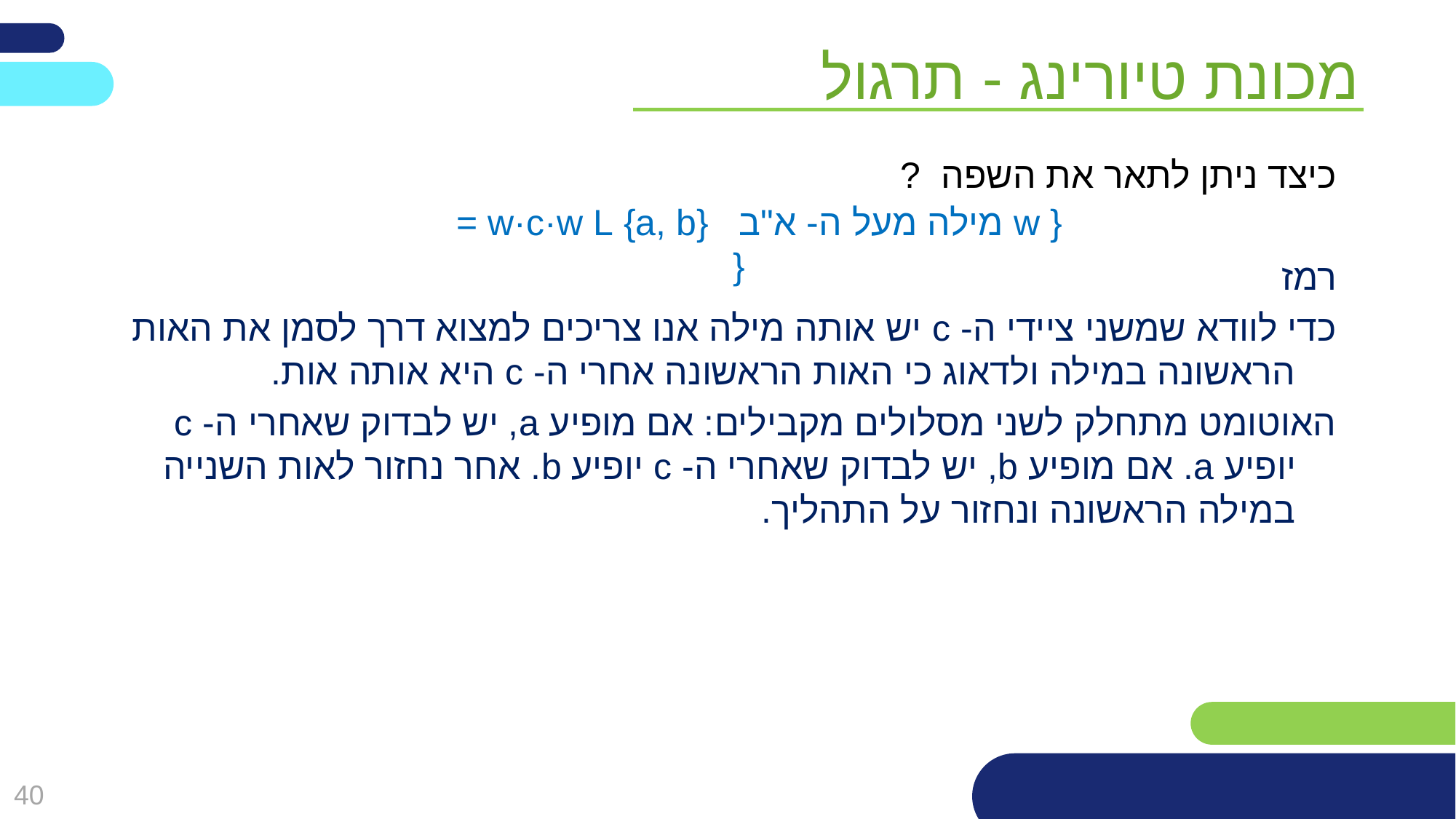

מכונת טיורינג - תרגול
כיצד ניתן לתאר את השפה  ?

רמז
כדי לוודא שמשני ציידי ה- c יש אותה מילה אנו צריכים למצוא דרך לסמן את האות הראשונה במילה ולדאוג כי האות הראשונה אחרי ה- c היא אותה אות.
האוטומט מתחלק לשני מסלולים מקבילים: אם מופיע a, יש לבדוק שאחרי ה- c יופיע a. אם מופיע b, יש לבדוק שאחרי ה- c יופיע b. אחר נחזור לאות השנייה במילה הראשונה ונחזור על התהליך.
{ w מילה מעל ה- א"ב   {a, b} w·c·w L = {